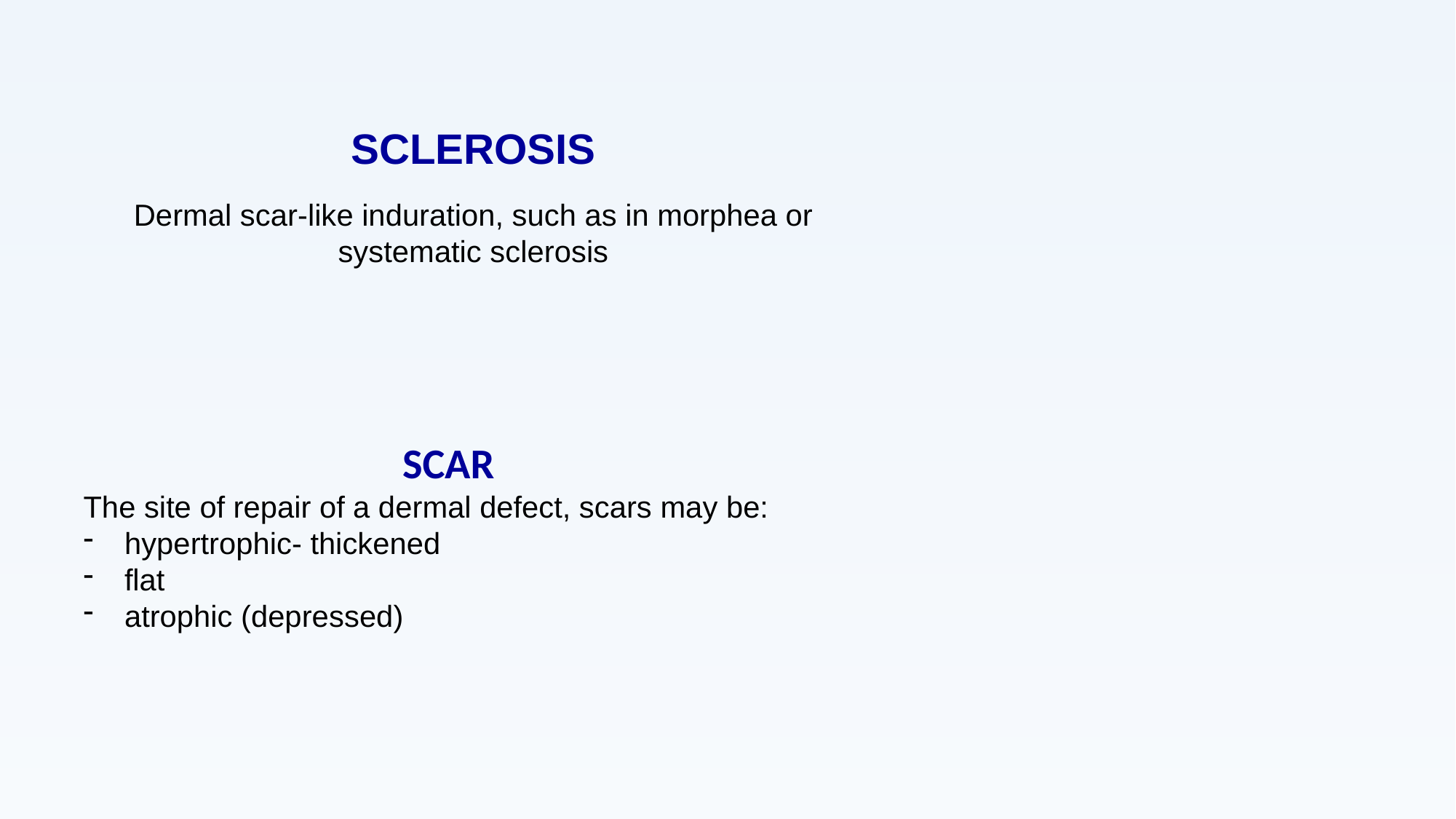

SCLEROSIS
Dermal scar-like induration, such as in morphea or systematic sclerosis
SCAR
The site of repair of a dermal defect, scars may be:
hypertrophic- thickened
flat
atrophic (depressed)